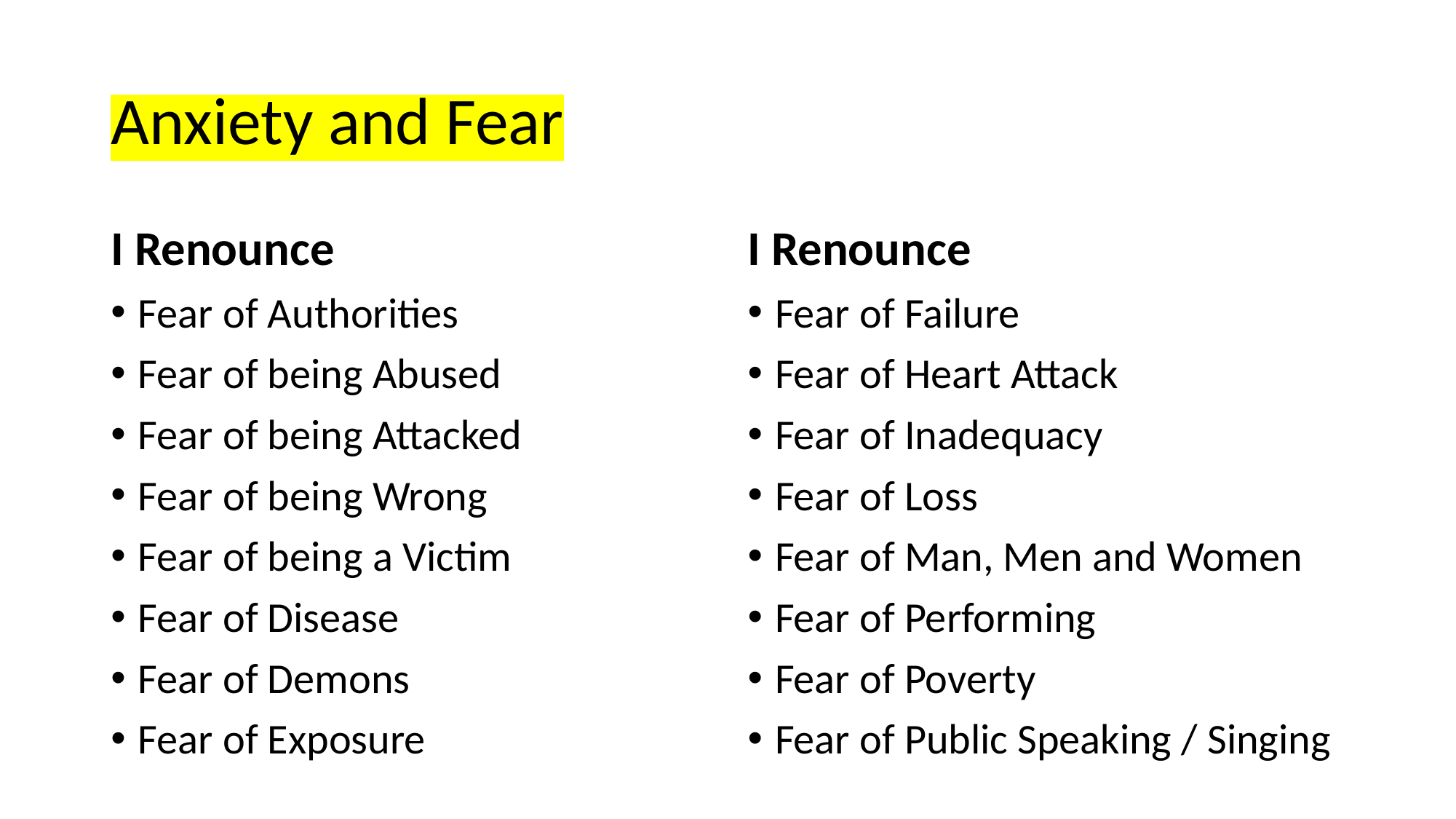

# Anxiety and Fear
I Renounce
Fear of Authorities
Fear of being Abused
Fear of being Attacked
Fear of being Wrong
Fear of being a Victim
Fear of Disease
Fear of Demons
Fear of Exposure
I Renounce
Fear of Failure
Fear of Heart Attack
Fear of Inadequacy
Fear of Loss
Fear of Man, Men and Women
Fear of Performing
Fear of Poverty
Fear of Public Speaking / Singing